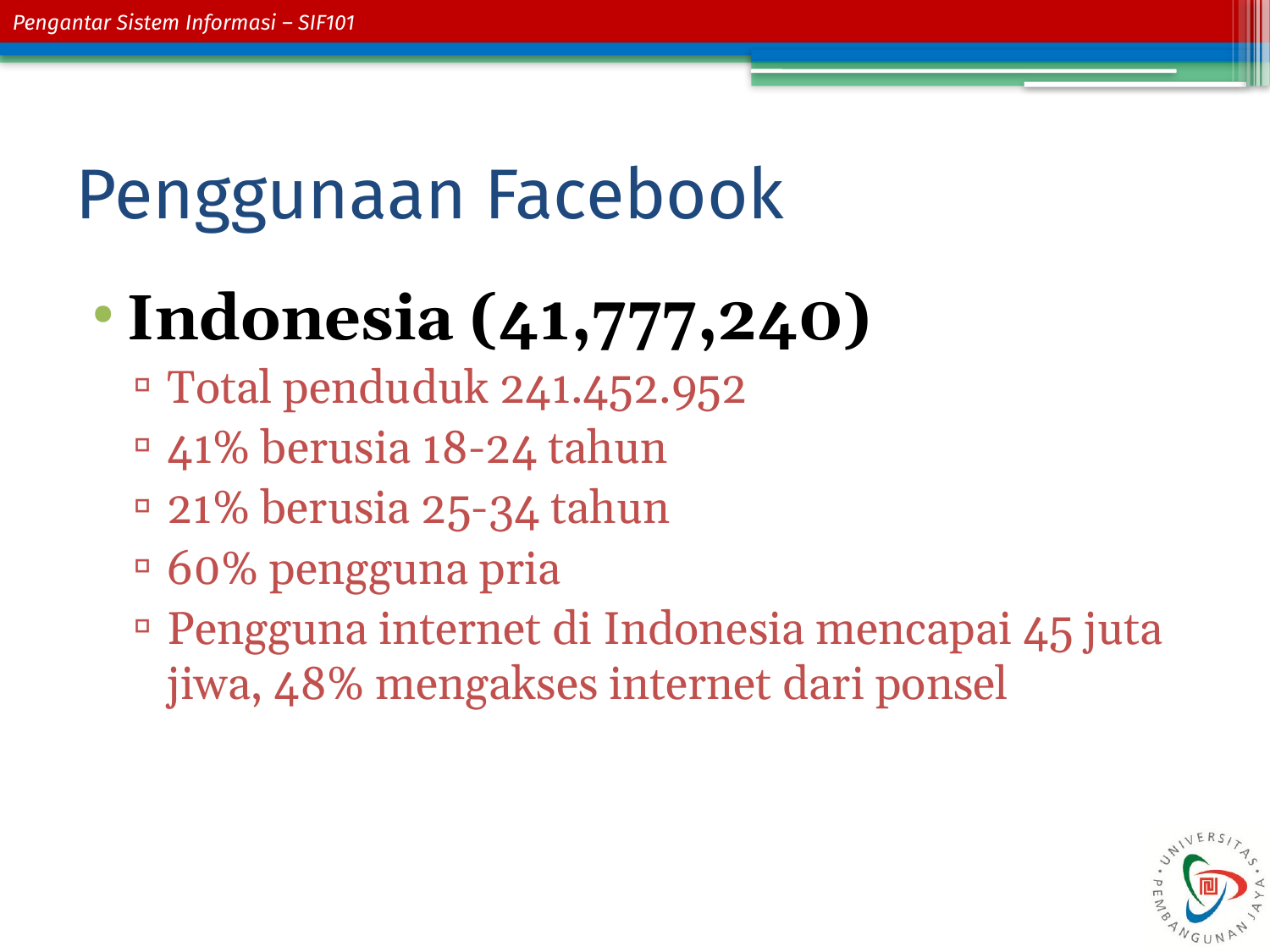

# Penggunaan Facebook
Indonesia (41,777,240)
Total penduduk 241.452.952
41% berusia 18-24 tahun
21% berusia 25-34 tahun
60% pengguna pria
Pengguna internet di Indonesia mencapai 45 juta jiwa, 48% mengakses internet dari ponsel